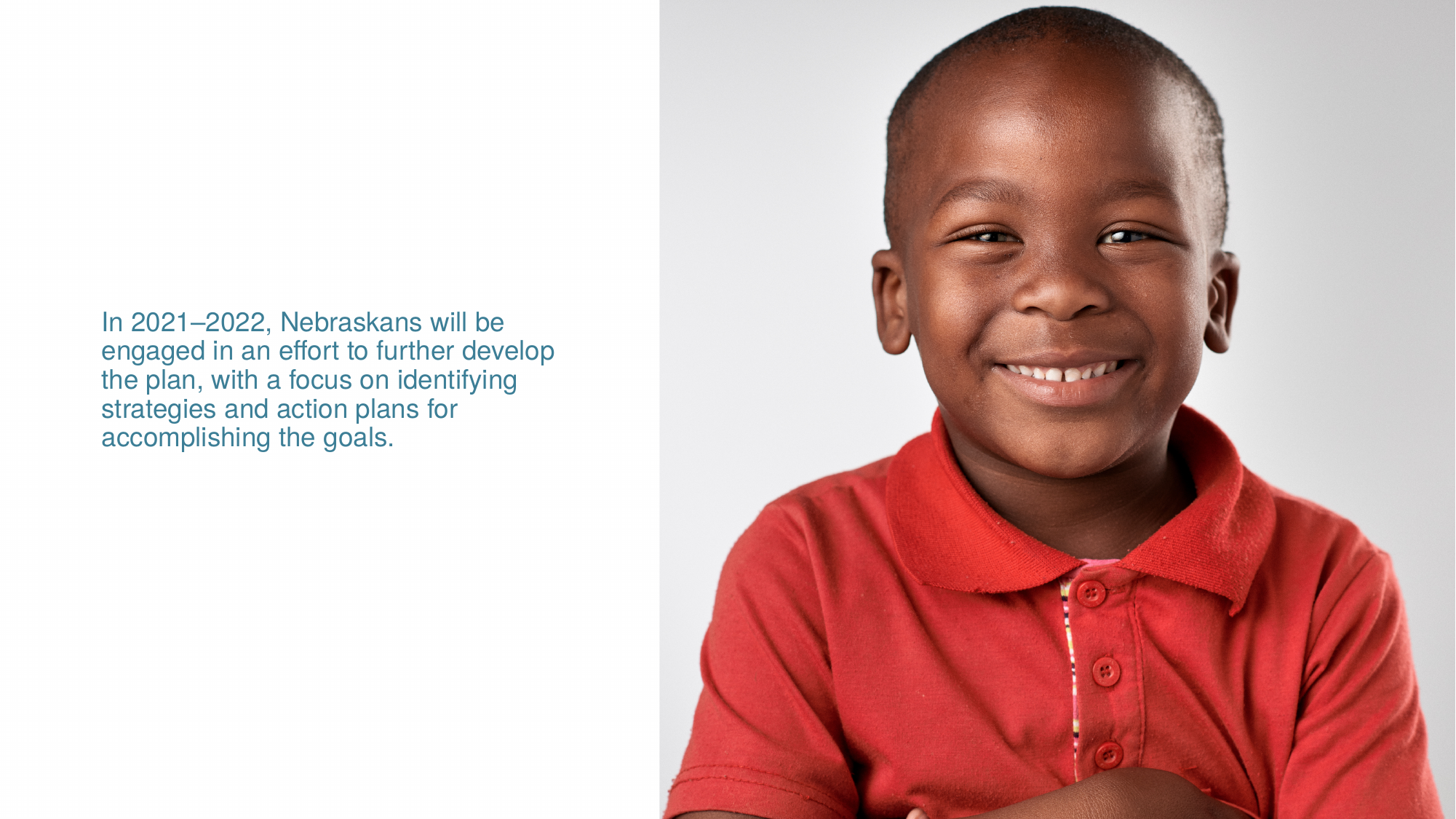

# In 2021–2022, Nebraskans will be engaged in an effort to further develop the plan, with a focus on identifying strategies and action plans for accomplishing the goals.